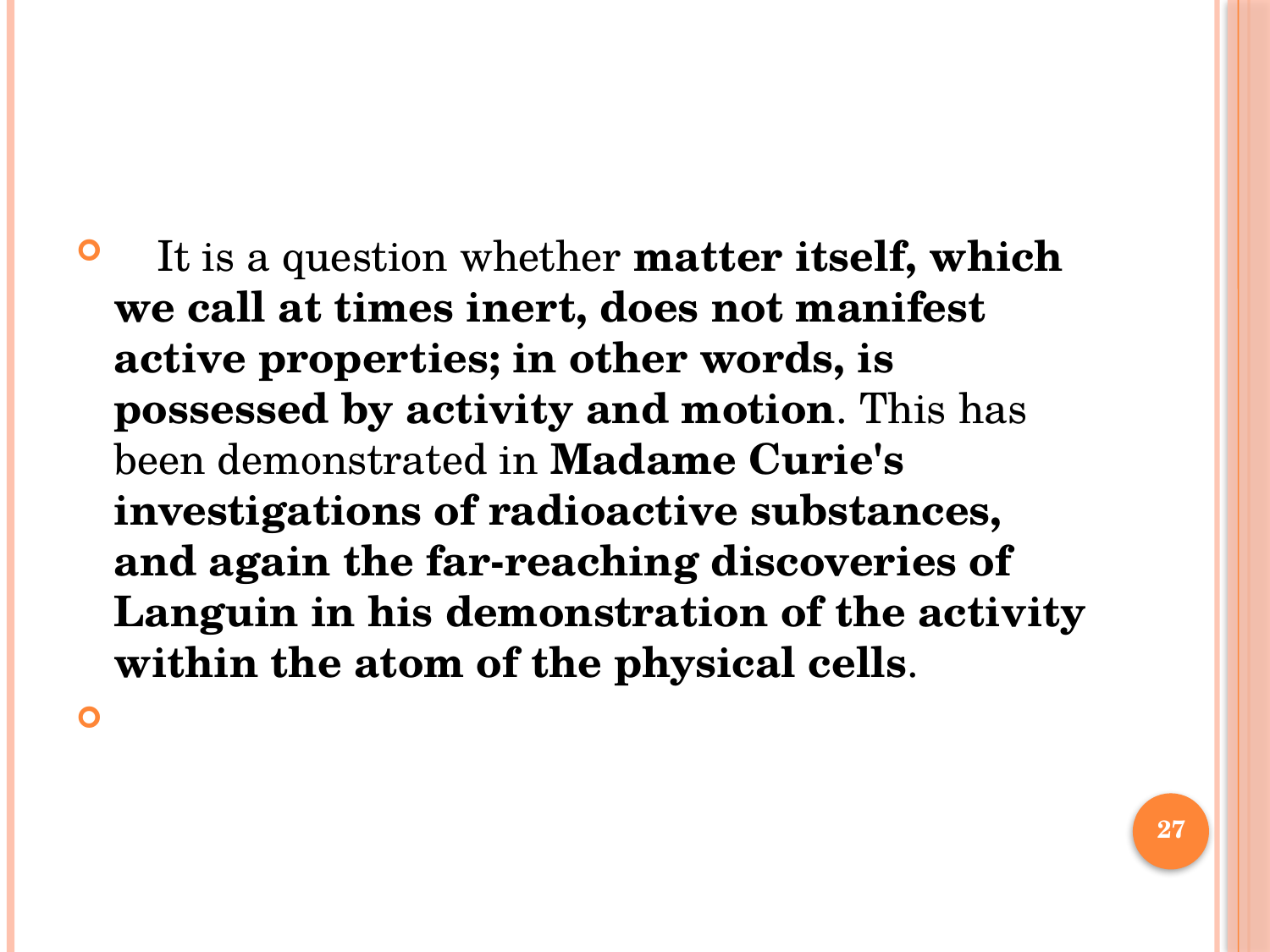

#
   It is a question whether matter itself, which we call at times inert, does not manifest active properties; in other words, is possessed by activity and motion. This has been demonstrated in Madame Curie's investigations of radioactive substances, and again the far-reaching discoveries of Languin in his demonstration of the activity within the atom of the physical cells.

27